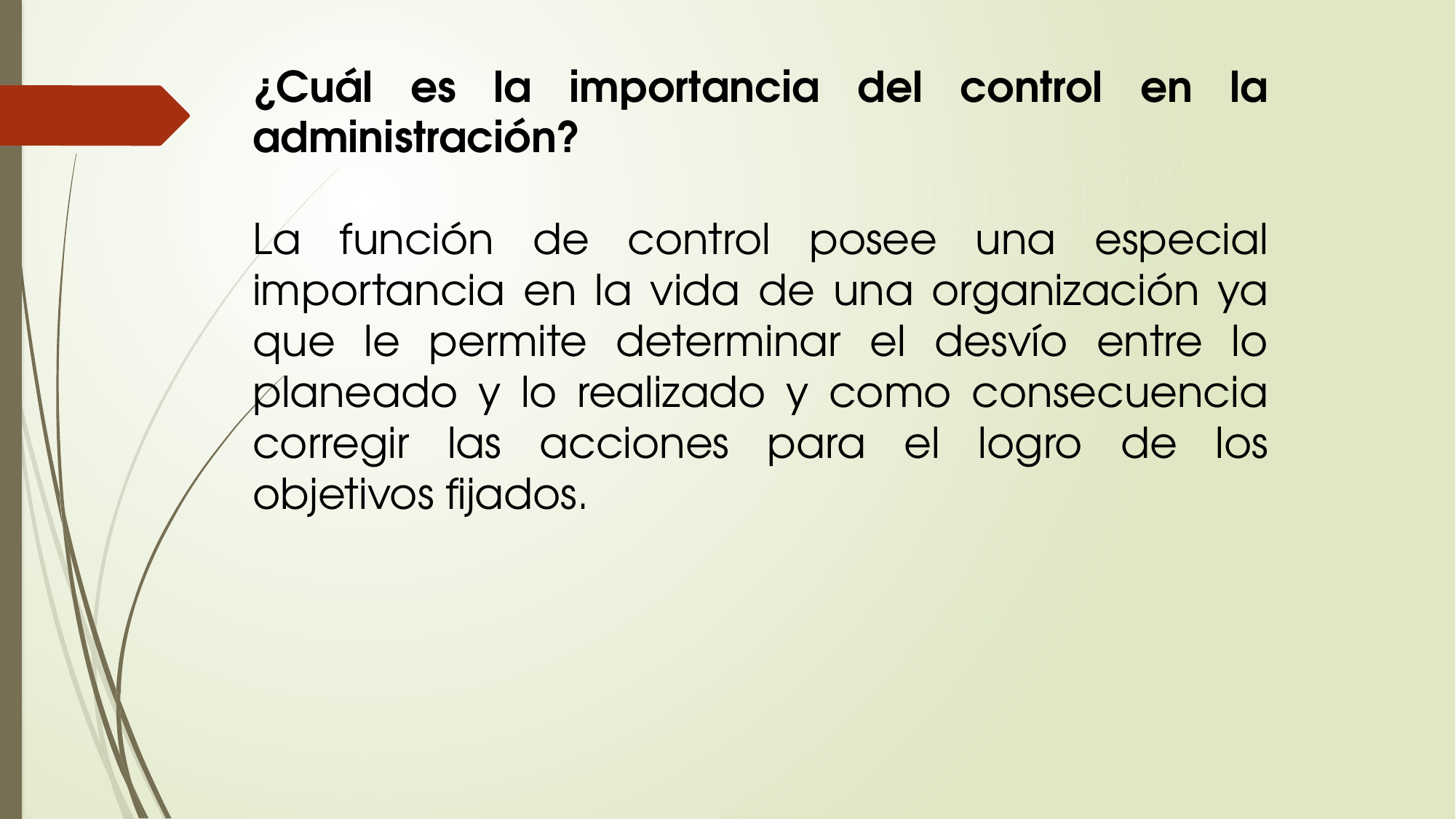

¿Cuál es la importancia del control en la administración?

La función de control posee una especial importancia en la vida de una organización ya que le permite determinar el desvío entre lo planeado y lo realizado y como consecuencia corregir las acciones para el logro de los objetivos fijados.